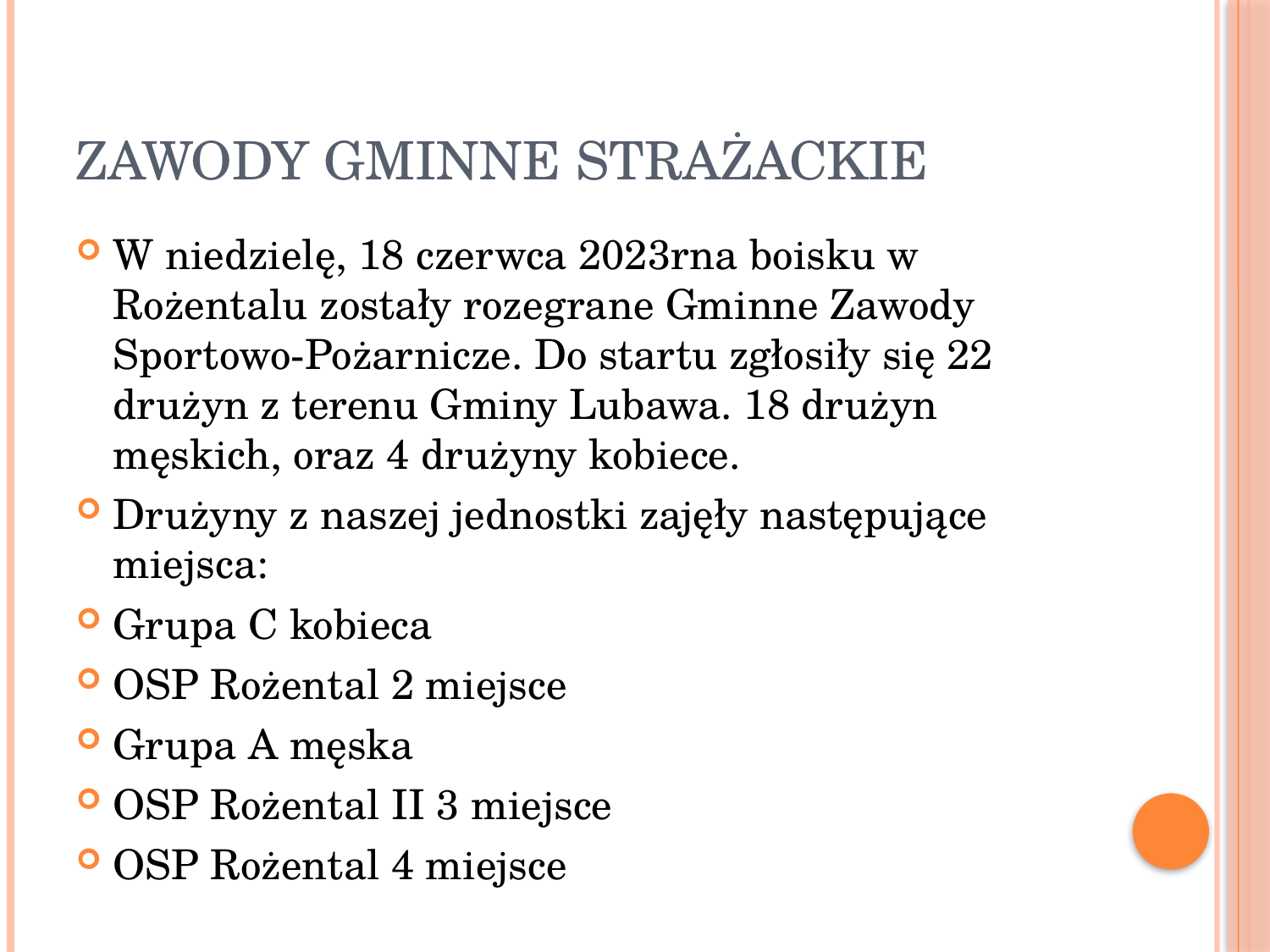

# Zawody gminne strażackie
W niedzielę, 18 czerwca 2023rna boisku w Rożentalu zostały rozegrane Gminne Zawody Sportowo-Pożarnicze. Do startu zgłosiły się 22 drużyn z terenu Gminy Lubawa. 18 drużyn męskich, oraz 4 drużyny kobiece.
Drużyny z naszej jednostki zajęły następujące miejsca:
Grupa C kobieca
OSP Rożental 2 miejsce
Grupa A męska
OSP Rożental II 3 miejsce
OSP Rożental 4 miejsce